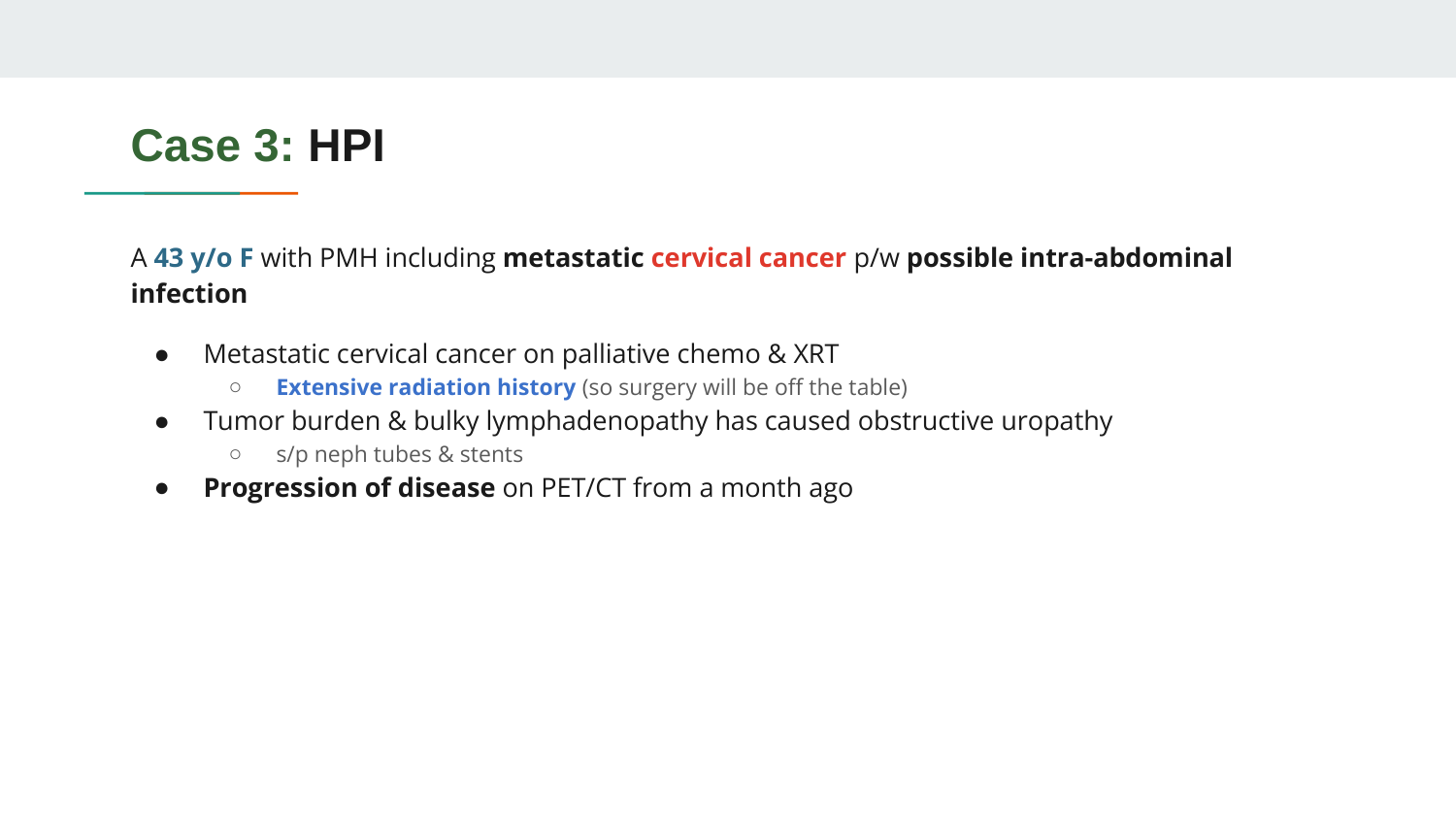

# Case 3: HPI
A 43 y/o F with PMH including metastatic cervical cancer p/w possible intra-abdominal infection
Metastatic cervical cancer on palliative chemo & XRT
Extensive radiation history (so surgery will be off the table)
Tumor burden & bulky lymphadenopathy has caused obstructive uropathy
s/p neph tubes & stents
Progression of disease on PET/CT from a month ago